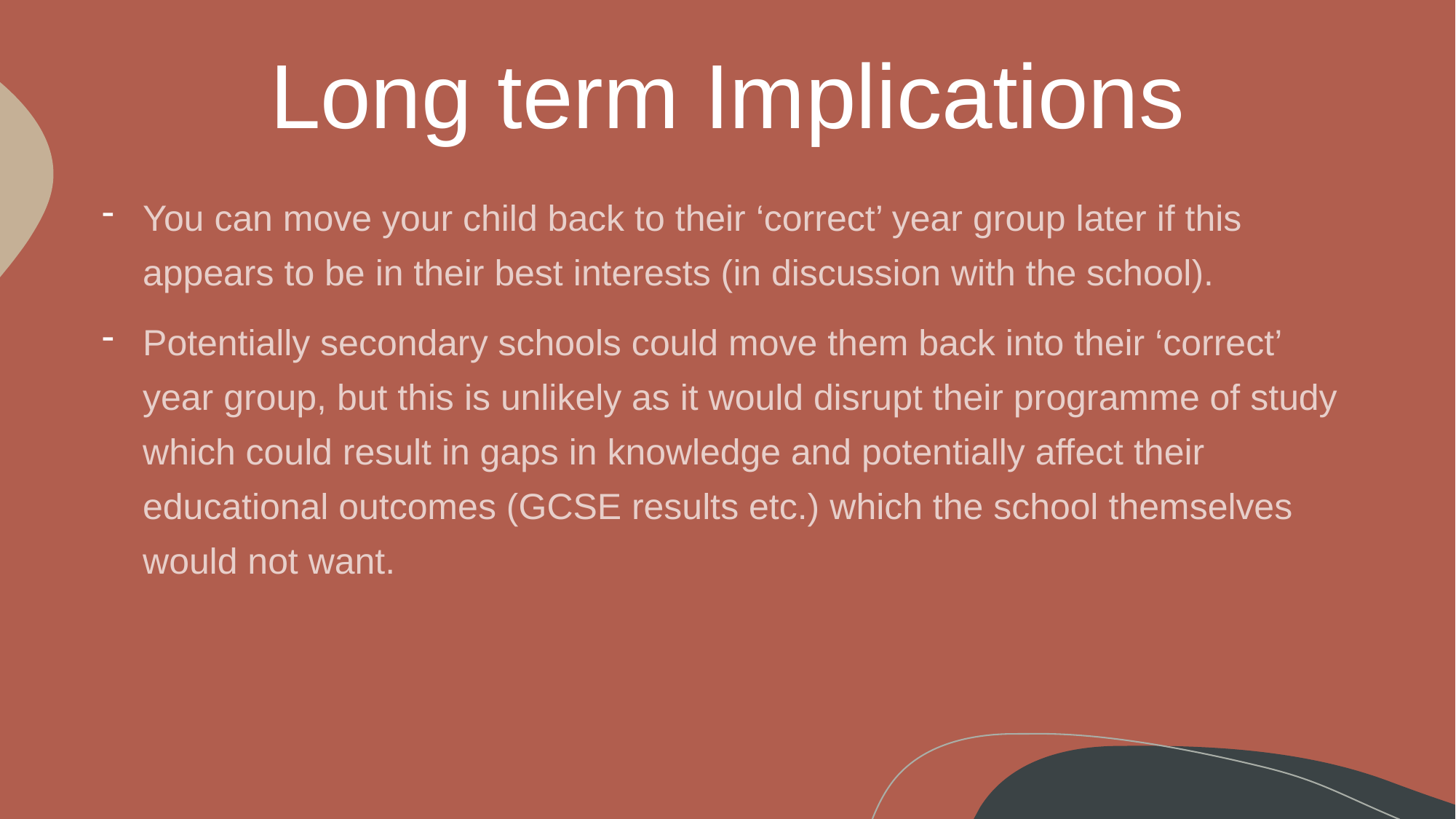

# Long term Implications
You can move your child back to their ‘correct’ year group later if this appears to be in their best interests (in discussion with the school).
Potentially secondary schools could move them back into their ‘correct’ year group, but this is unlikely as it would disrupt their programme of study which could result in gaps in knowledge and potentially affect their educational outcomes (GCSE results etc.) which the school themselves would not want.